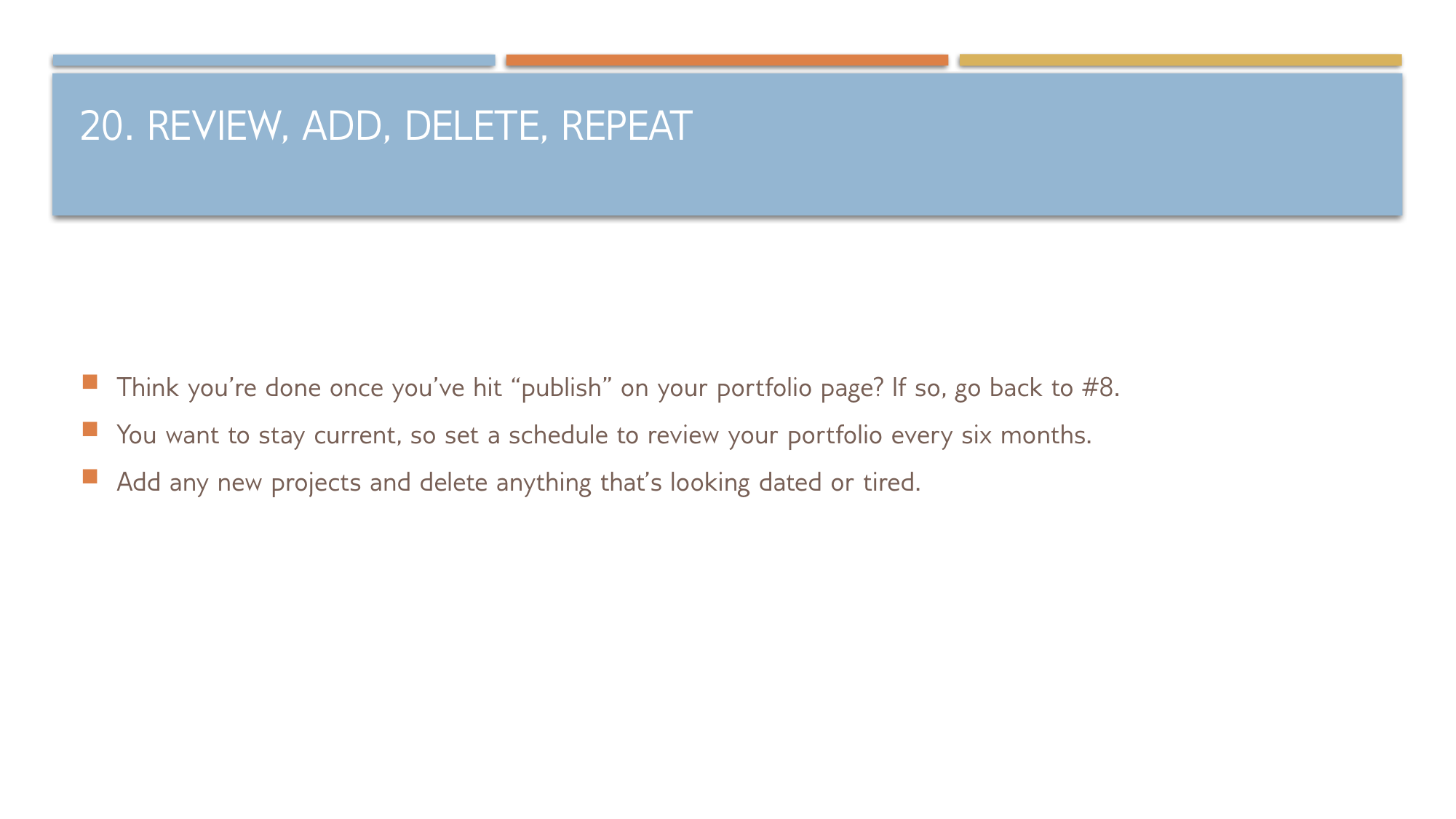

# 20. review, add, delete, repeat
Think you’re done once you’ve hit “publish” on your portfolio page? If so, go back to #8.
You want to stay current, so set a schedule to review your portfolio every six months.
Add any new projects and delete anything that’s looking dated or tired.